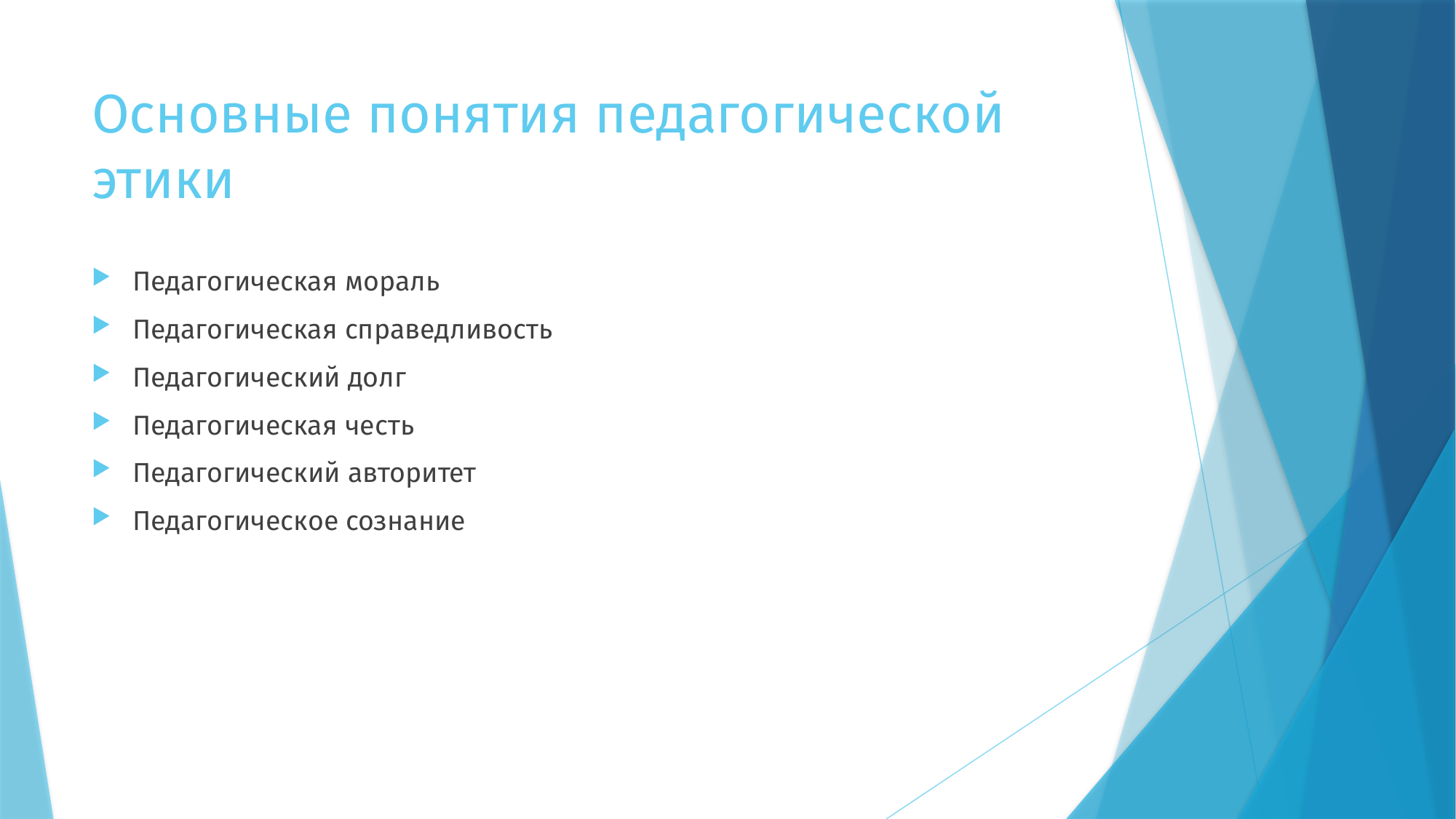

# Основные понятия педагогической этики
Педагогическая мораль
Педагогическая справедливость
Педагогический долг
Педагогическая честь
Педагогический авторитет
Педагогическое сознание